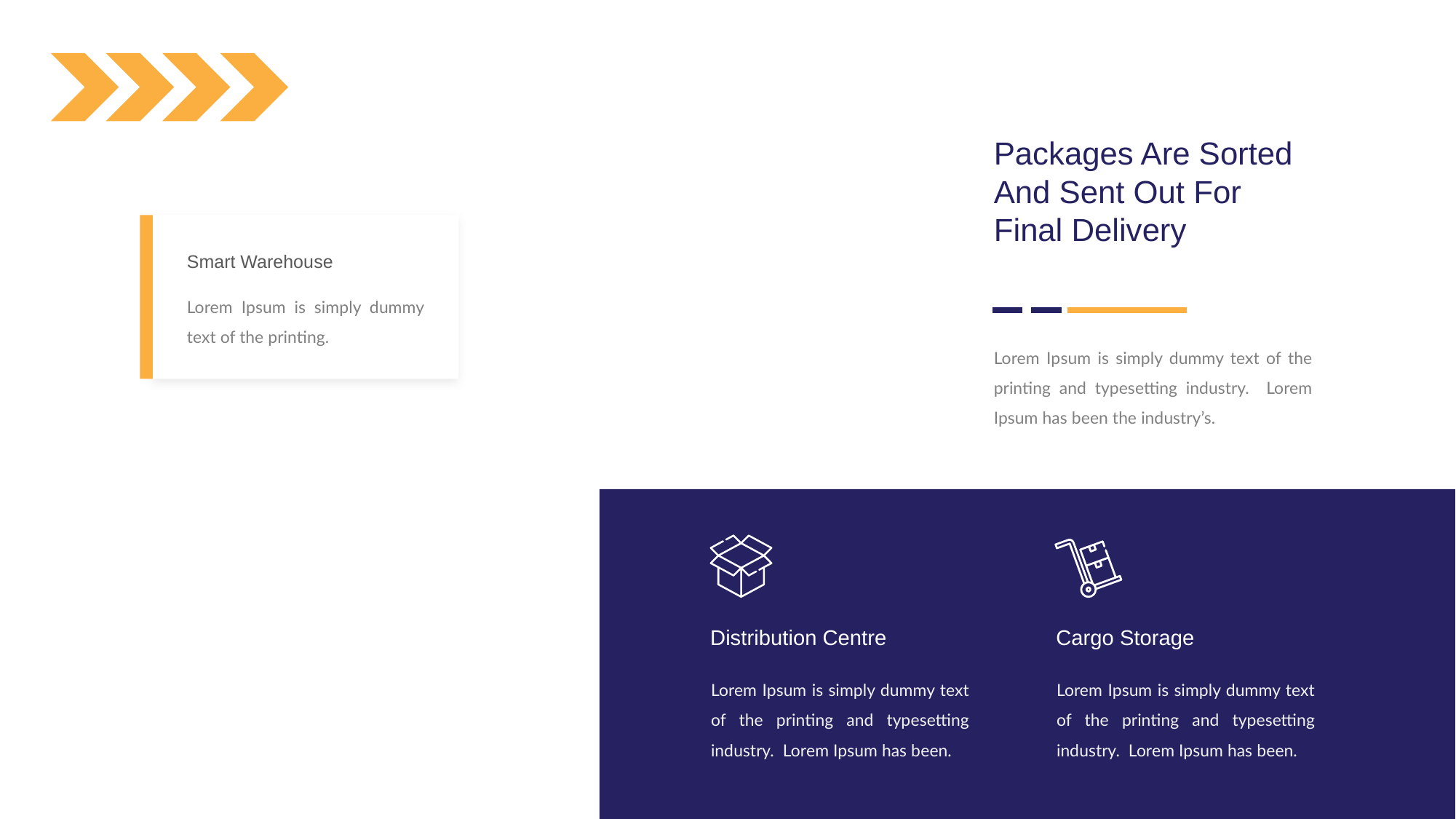

Packages Are Sorted And Sent Out For Final Delivery

Smart Warehouse
Lorem Ipsum is simply dummy text of the printing.
Lorem Ipsum is simply dummy text of the printing and typesetting industry.  Lorem Ipsum has been the industry’s.

Distribution Centre
Cargo Storage
Lorem Ipsum is simply dummy text of the printing and typesetting industry.  Lorem Ipsum has been.
Lorem Ipsum is simply dummy text of the printing and typesetting industry.  Lorem Ipsum has been.